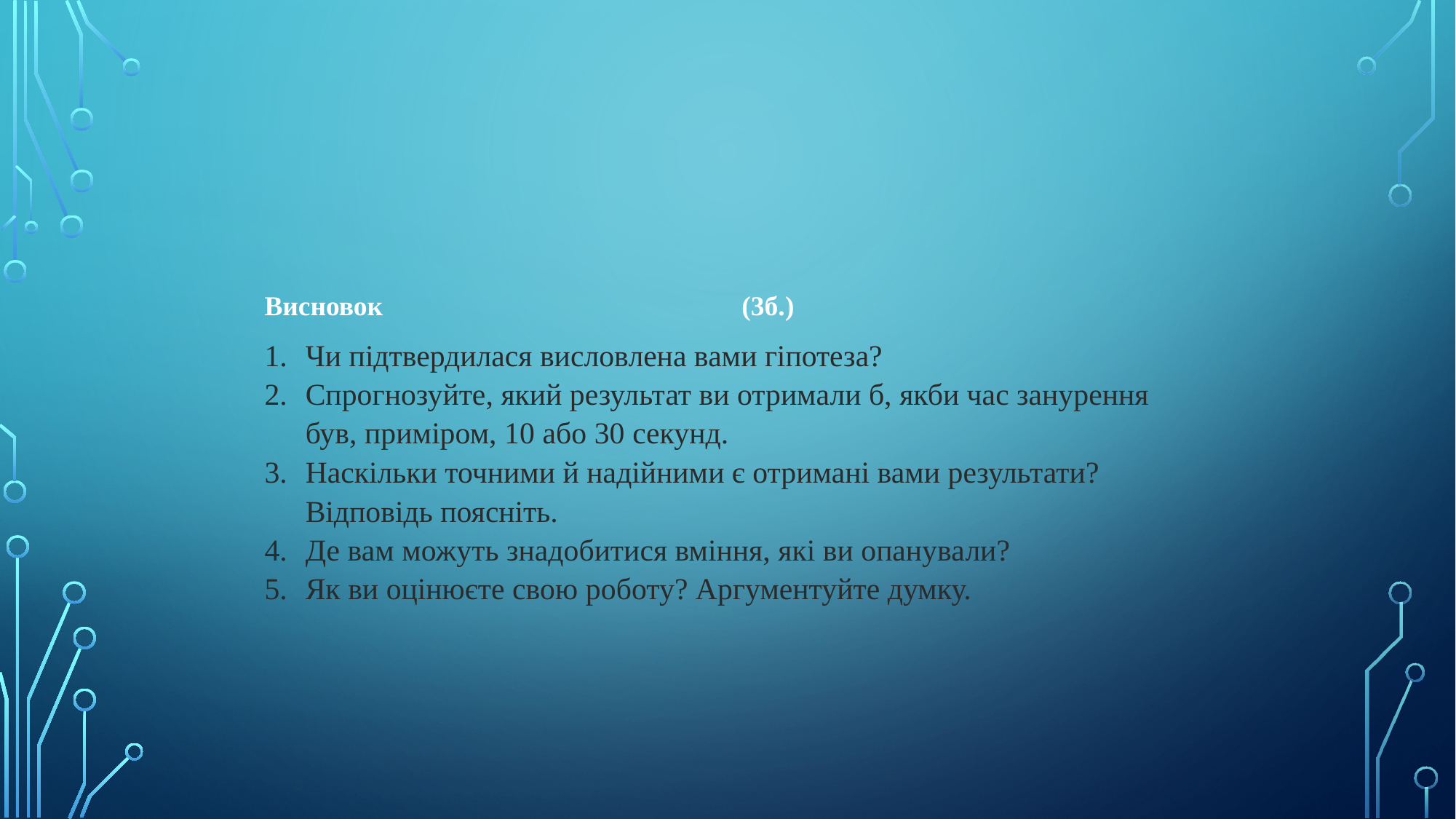

Висновок                                                    (3б.)
Чи підтвердилася висловлена вами гіпотеза?
Спрогнозуйте, який результат ви отримали б, якби час занурення був, приміром, 10 або 30 секунд.
Наскільки точними й надійними є отримані вами результати? Відповідь поясніть.
Де вам можуть знадобитися вміння, які ви опанували?
Як ви оцінюєте свою роботу? Аргументуйте думку.